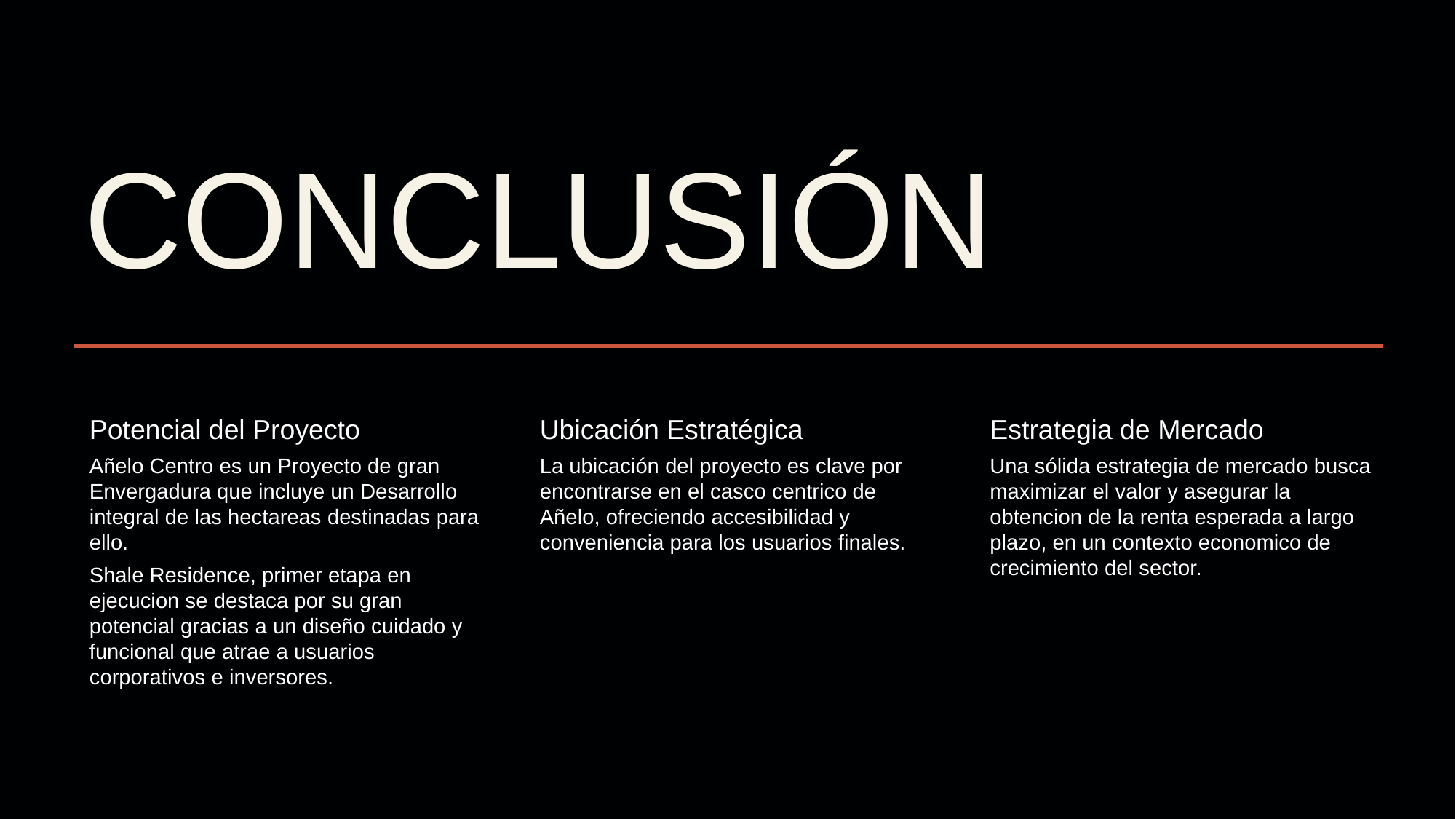

# Conclusión
Potencial del Proyecto
Añelo Centro es un Proyecto de gran Envergadura que incluye un Desarrollo integral de las hectareas destinadas para ello.
Shale Residence, primer etapa en ejecucion se destaca por su gran potencial gracias a un diseño cuidado y funcional que atrae a usuarios corporativos e inversores.
Ubicación Estratégica
La ubicación del proyecto es clave por encontrarse en el casco centrico de Añelo, ofreciendo accesibilidad y conveniencia para los usuarios finales.
Estrategia de Mercado
Una sólida estrategia de mercado busca maximizar el valor y asegurar la obtencion de la renta esperada a largo plazo, en un contexto economico de crecimiento del sector.